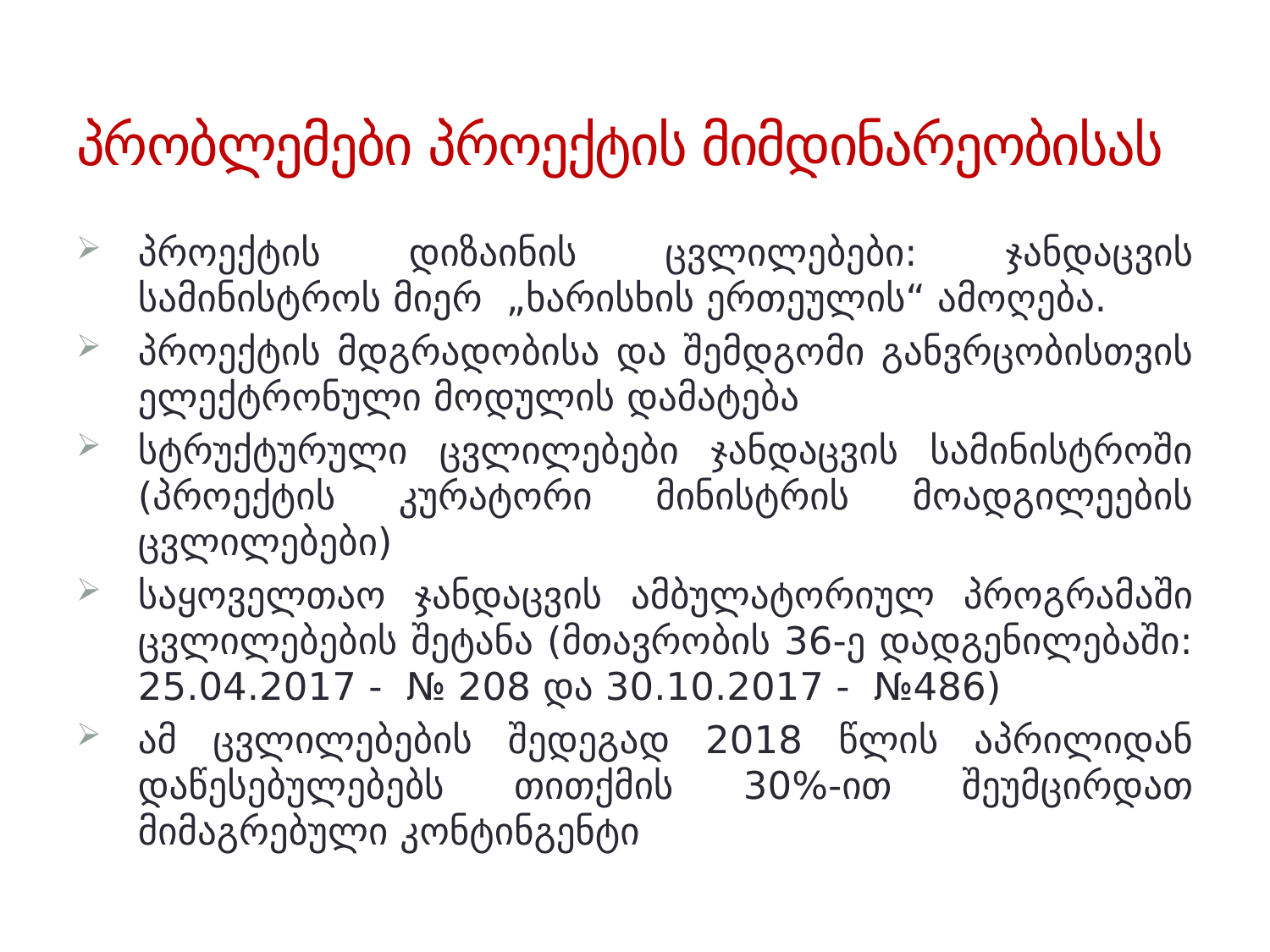

# პრობლემები პროექტის მიმდინარეობისას
პროექტის დიზაინის ცვლილებები: ჯანდაცვის სამინისტროს მიერ  „ხარისხის ერთეულის“ ამოღება.
პროექტის მდგრადობისა და შემდგომი განვრცობისთვის ელექტრონული მოდულის დამატება
სტრუქტურული ცვლილებები ჯანდაცვის სამინისტროში (პროექტის კურატორი მინისტრის მოადგილეების ცვლილებები)
საყოველთაო ჯანდაცვის ამბულატორიულ პროგრამაში ცვლილებების შეტანა (მთავრობის 36-ე დადგენილებაში: 25.04.2017 -  № 208 და 30.10.2017 -  №486)
ამ ცვლილებების შედეგად 2018 წლის აპრილიდან დაწესებულებებს თითქმის 30%-ით შეუმცირდათ მიმაგრებული კონტინგენტი